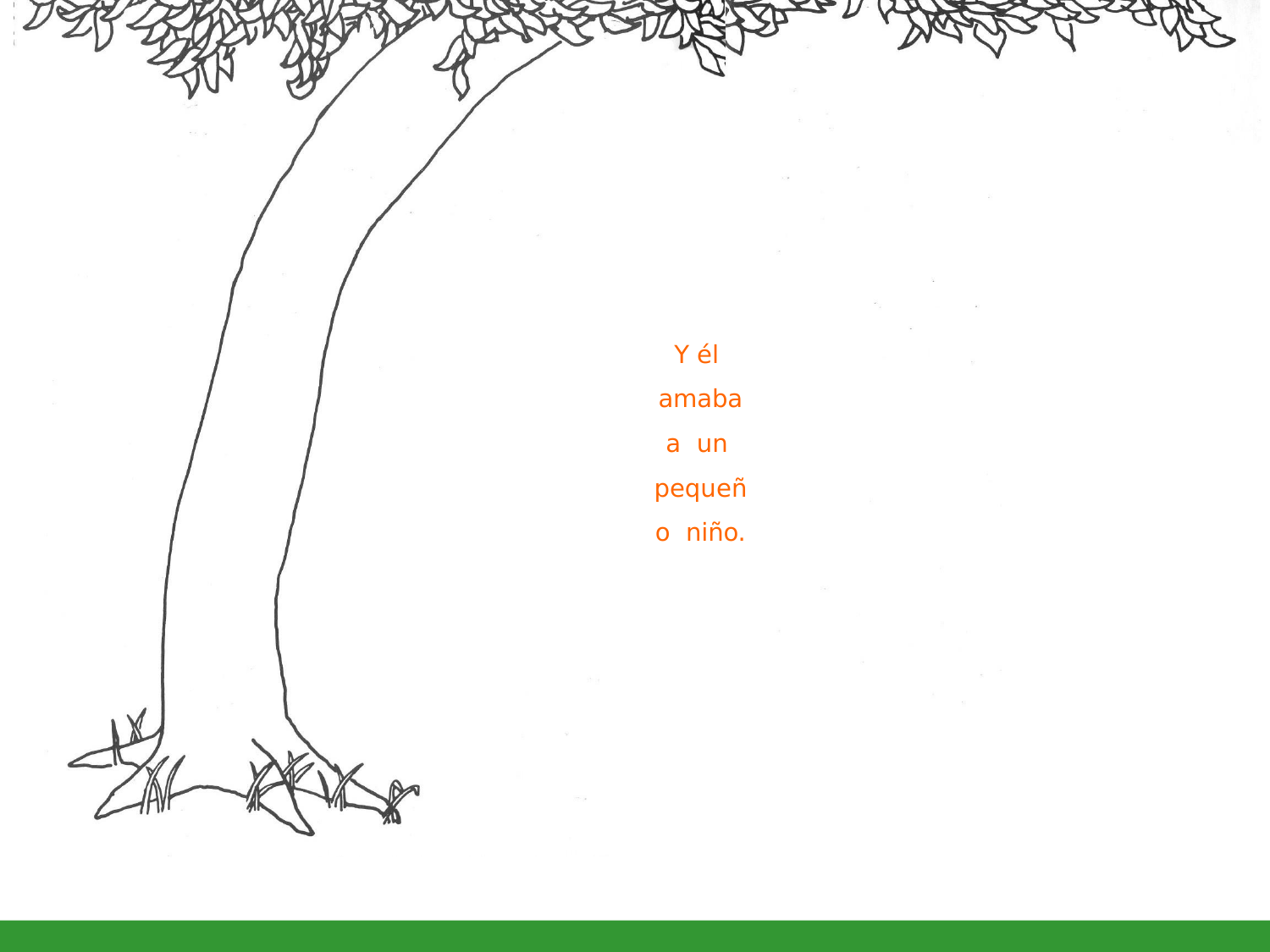

Y él  amaba a  un  pequeño  niño.